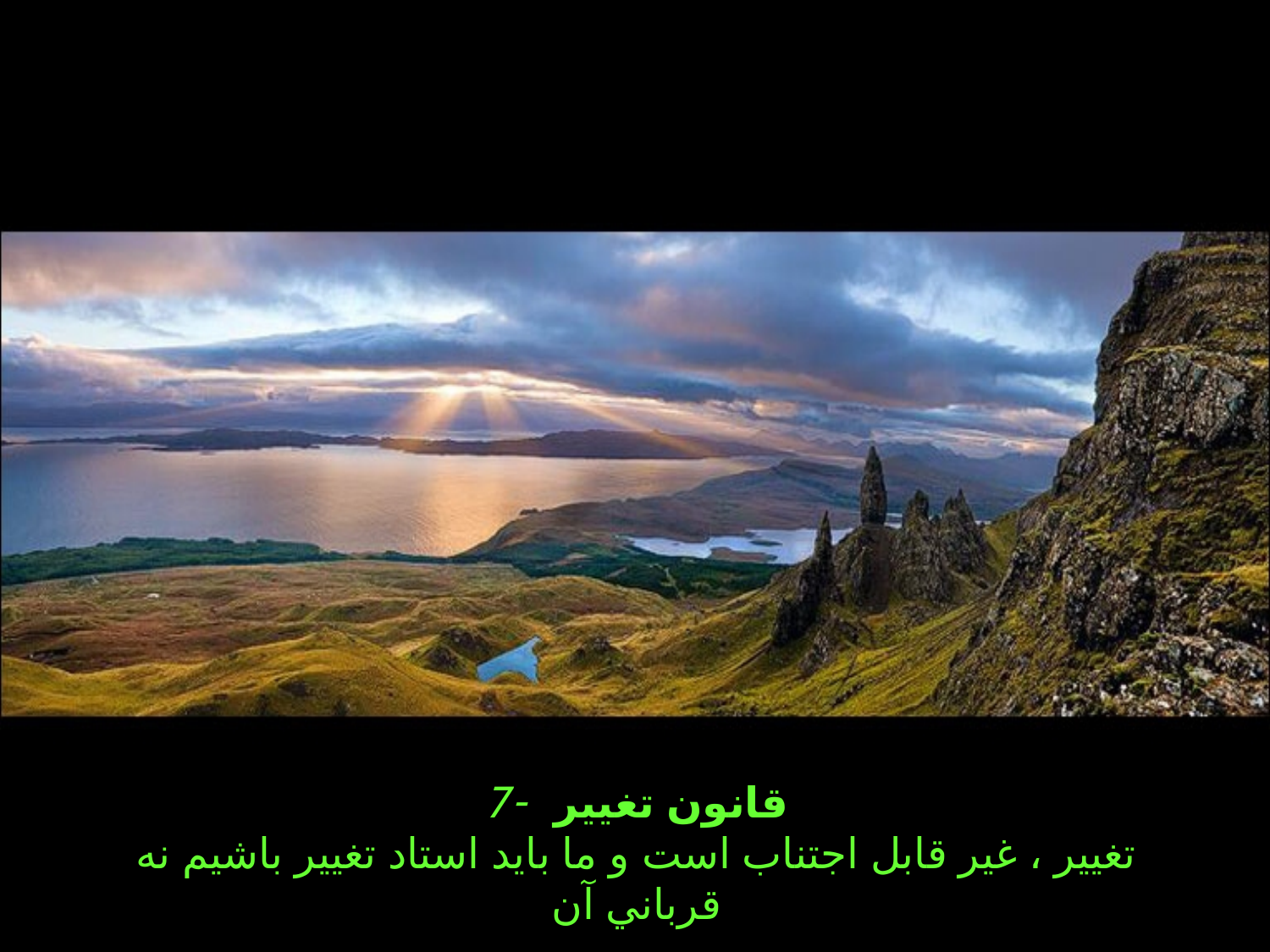

# 7- قانون تغيير تغيير ، غير قابل اجتناب است و ما بايد استاد تغيير باشيم نه قرباني آن